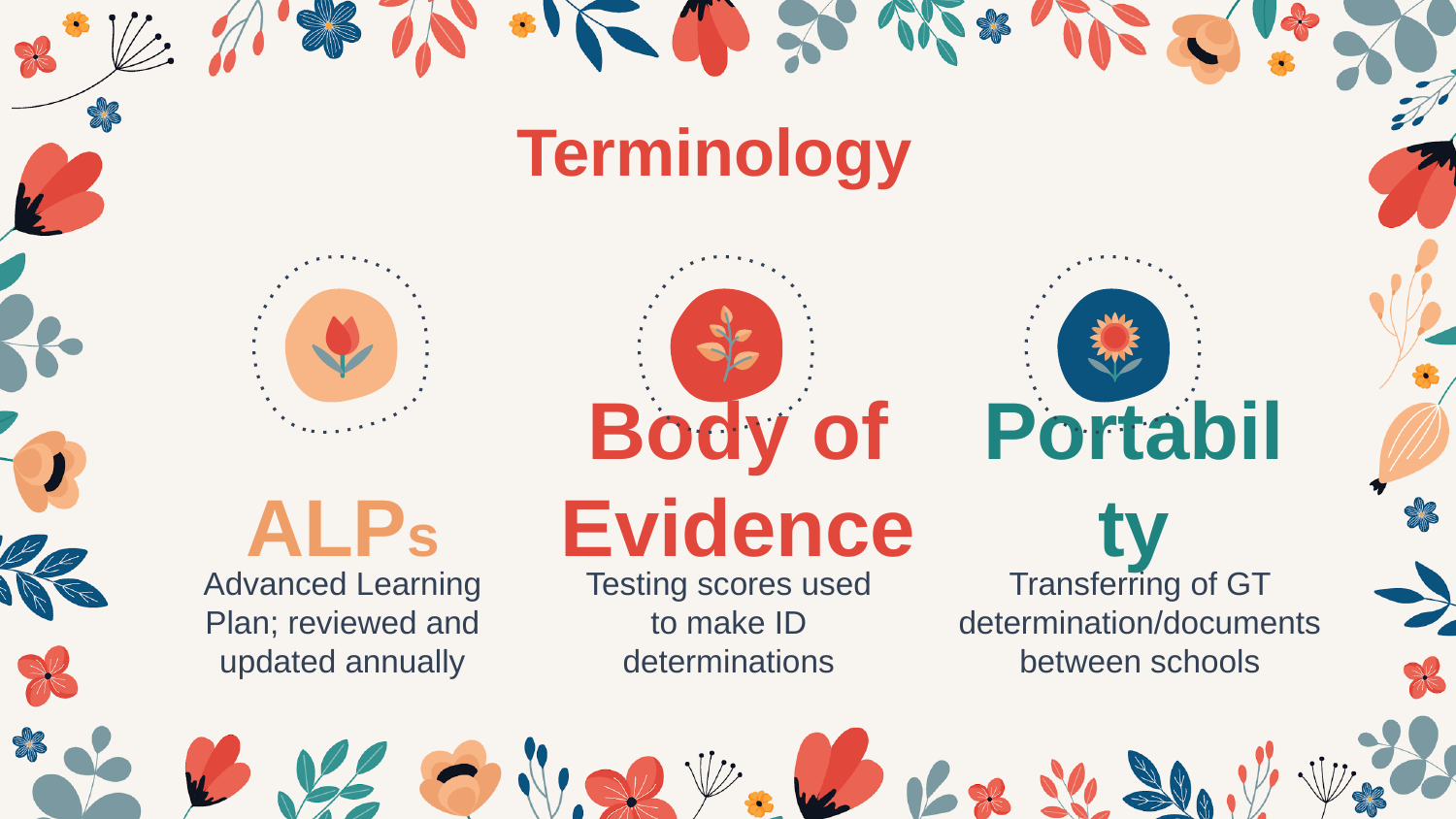

# Terminology

Body of Evidence
ALPs
Portabilty
Transferring of GT determination/documents between schools
Advanced Learning Plan; reviewed and updated annually
Testing scores used to make ID determinations